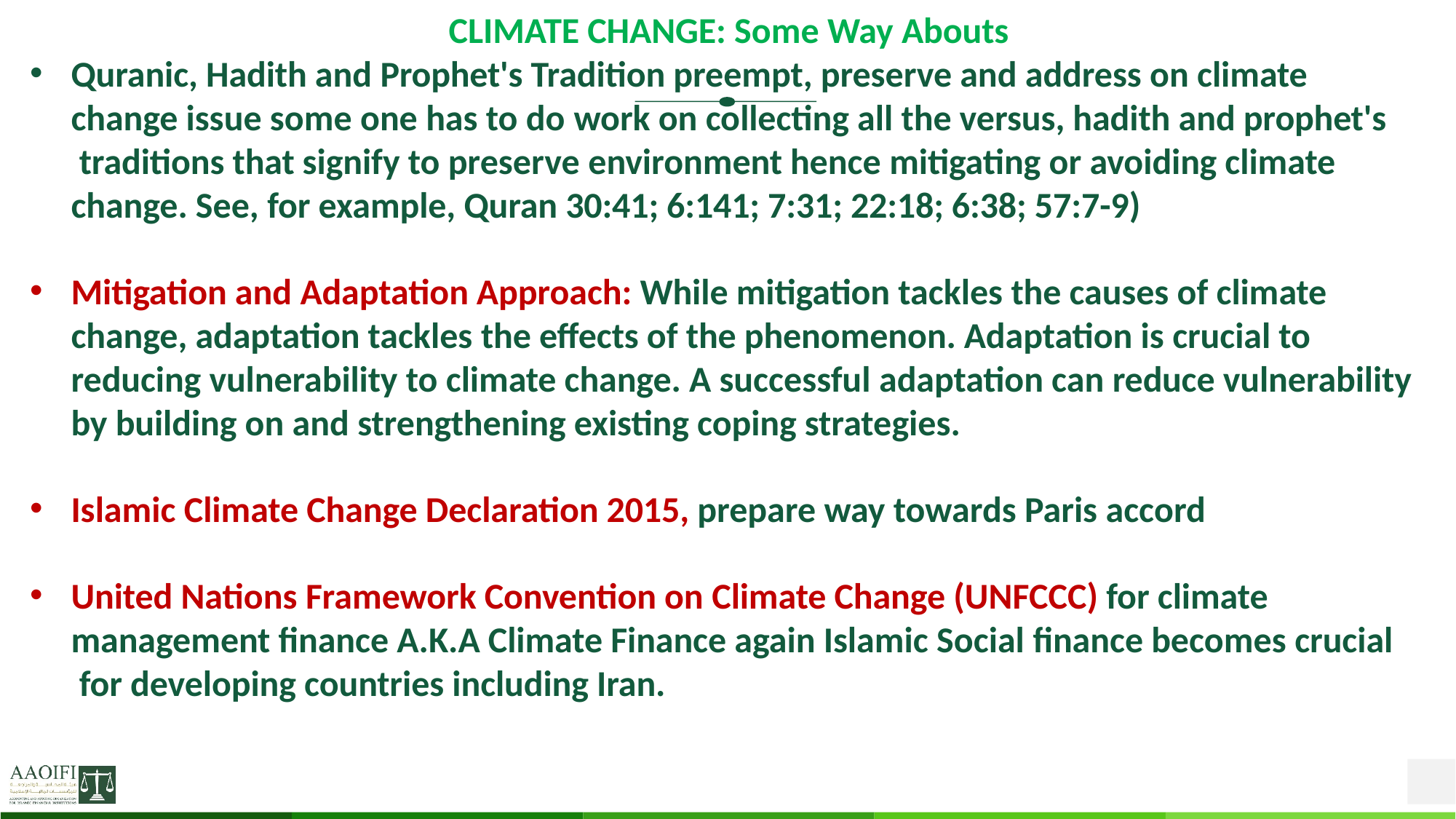

CLIMATE CHANGE: Some Way Abouts
Quranic, Hadith and Prophet's Tradition preempt, preserve and address on climate  change issue some one has to do work on collecting all the versus, hadith and prophet's  traditions that signify to preserve environment hence mitigating or avoiding climate  change. See, for example, Quran 30:41; 6:141; 7:31; 22:18; 6:38; 57:7-9)

Mitigation and Adaptation Approach: While mitigation tackles the causes of climate  change, adaptation tackles the effects of the phenomenon. Adaptation is crucial to  reducing vulnerability to climate change. A successful adaptation can reduce vulnerability  by building on and strengthening existing coping strategies.

Islamic Climate Change Declaration 2015, prepare way towards Paris accord

United Nations Framework Convention on Climate Change (UNFCCC) for climate  management finance A.K.A Climate Finance again Islamic Social finance becomes crucial  for developing countries including Iran.